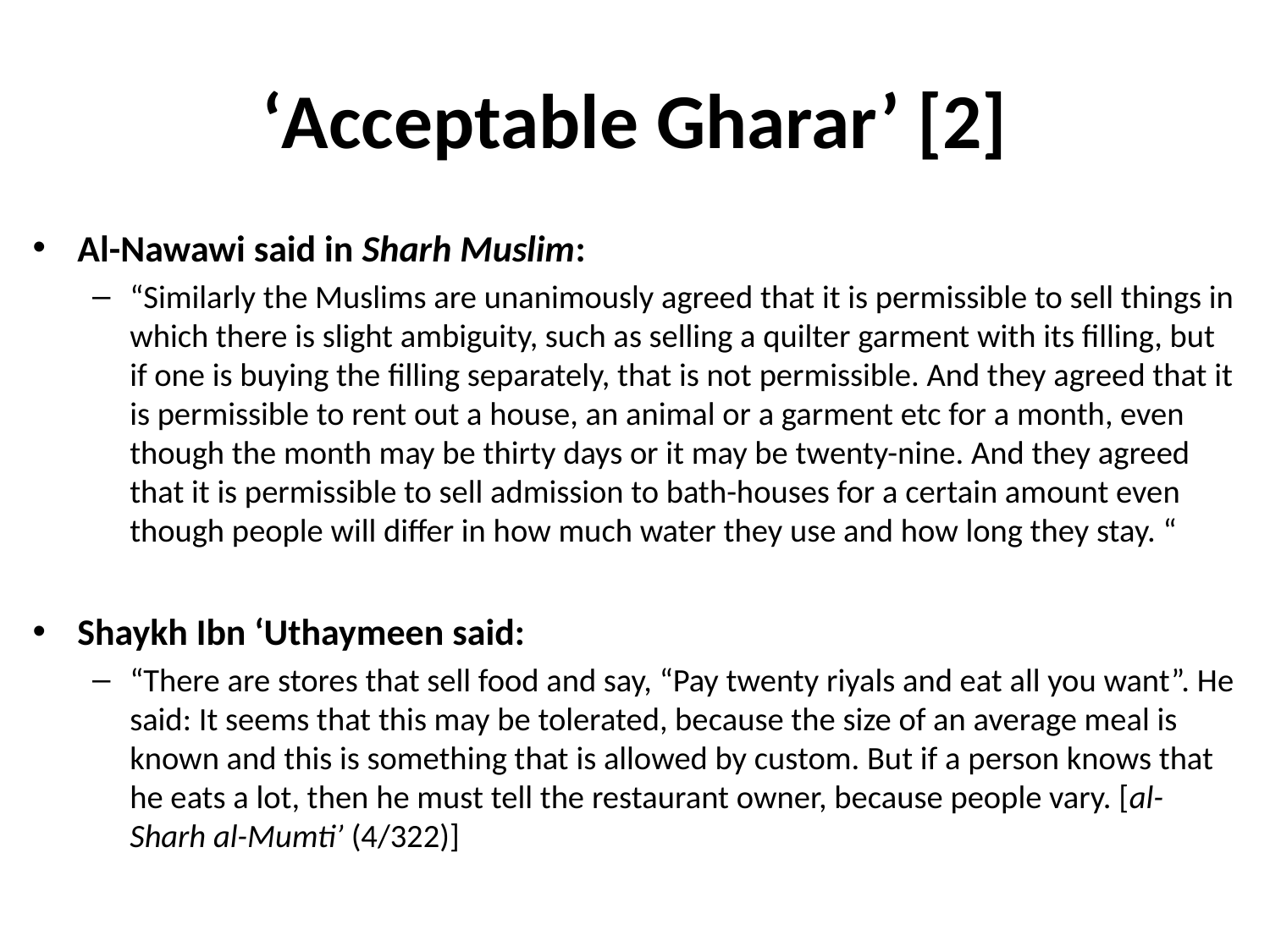

# ‘Acceptable Gharar’ [2]
Al-Nawawi said in Sharh Muslim:
“Similarly the Muslims are unanimously agreed that it is permissible to sell things in which there is slight ambiguity, such as selling a quilter garment with its filling, but if one is buying the filling separately, that is not permissible. And they agreed that it is permissible to rent out a house, an animal or a garment etc for a month, even though the month may be thirty days or it may be twenty-nine. And they agreed that it is permissible to sell admission to bath-houses for a certain amount even though people will differ in how much water they use and how long they stay. “

Shaykh Ibn ‘Uthaymeen said:
“There are stores that sell food and say, “Pay twenty riyals and eat all you want”. He said: It seems that this may be tolerated, because the size of an average meal is known and this is something that is allowed by custom. But if a person knows that he eats a lot, then he must tell the restaurant owner, because people vary. [al-Sharh al-Mumti’ (4/322)]